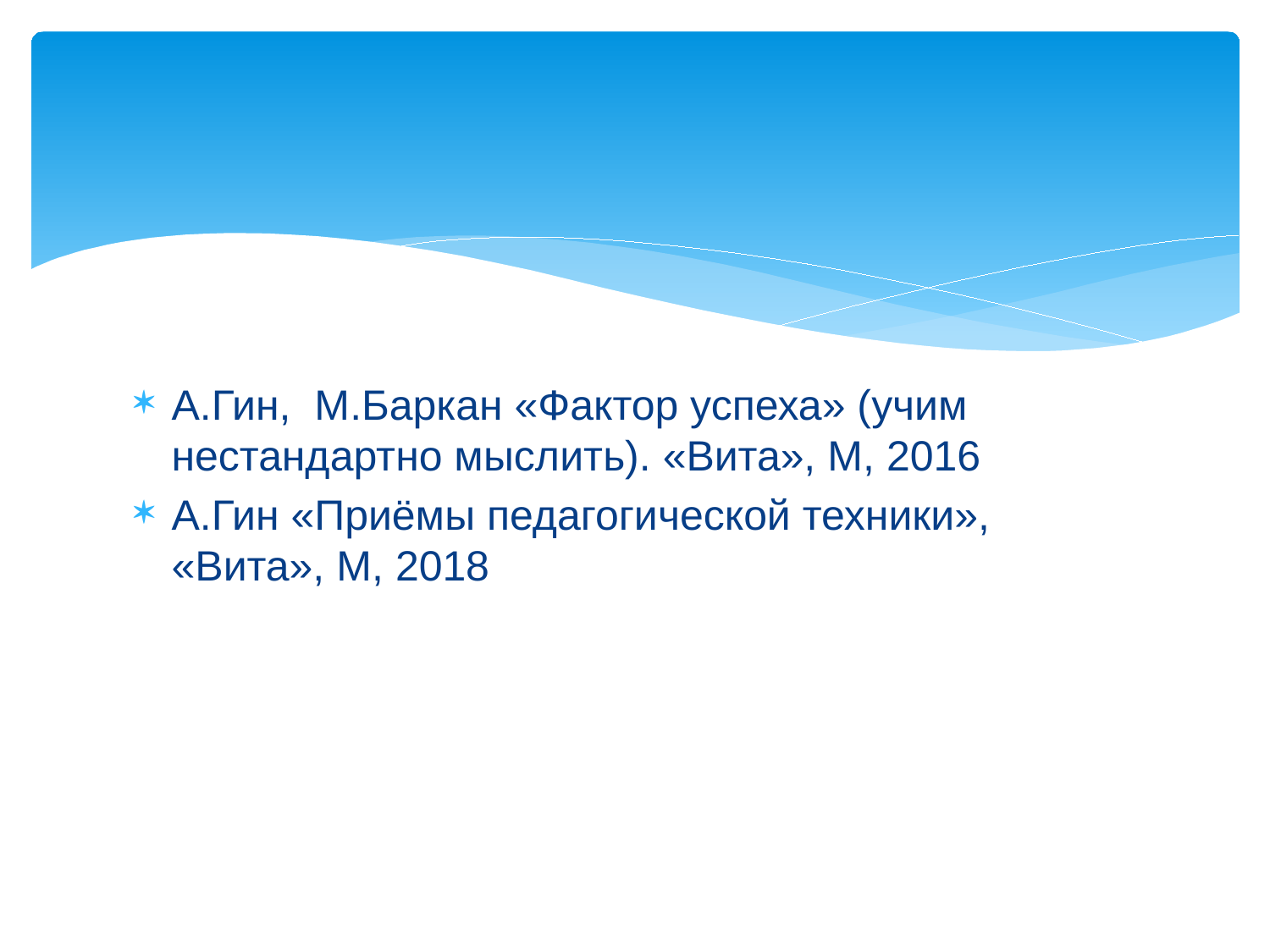

#
А.Гин,  М.Баркан «Фактор успеха» (учим нестандартно мыслить). «Вита», М, 2016
А.Гин «Приёмы педагогической техники», «Вита», М, 2018